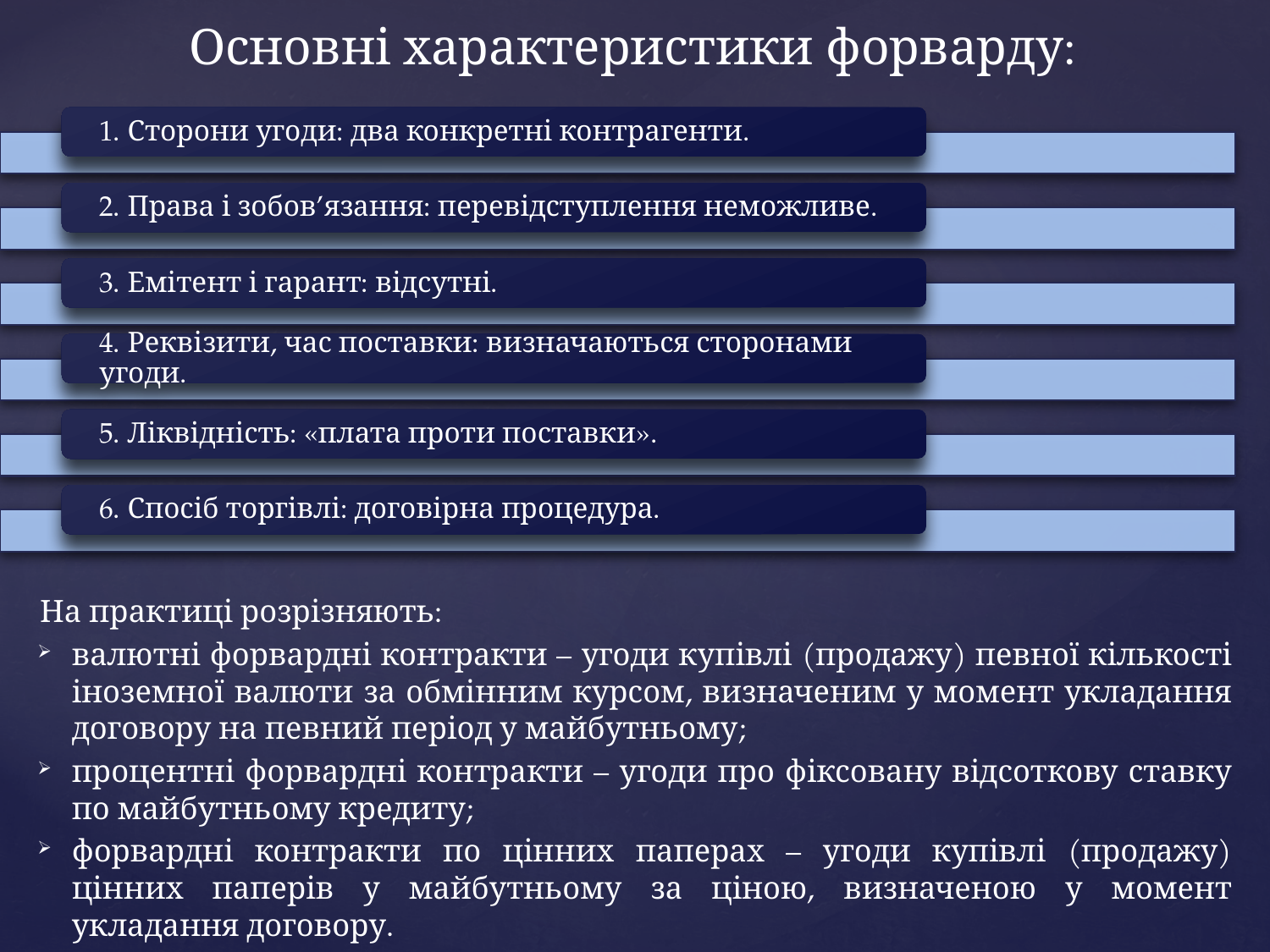

# Основні характеристики форварду:
1. Сторони угоди: два конкретні контрагенти.
2. Права і зобов’язання: перевідступлення неможливе.
3. Емітент і гарант: відсутні.
4. Реквізити, час поставки: визначаються сторонами угоди.
5. Ліквідність: «плата проти поставки».
6. Спосіб торгівлі: договірна процедура.
На практиці розрізняють:
валютні форвардні контракти – угоди купівлі (продажу) певної кількості іноземної валюти за обмінним курсом, визначеним у момент укладання договору на певний період у майбутньому;
процентні форвардні контракти – угоди про фіксовану відсоткову ставку по майбутньому кредиту;
форвардні контракти по цінних паперах – угоди купівлі (продажу) цінних паперів у майбутньому за ціною, визначеною у момент укладання договору.